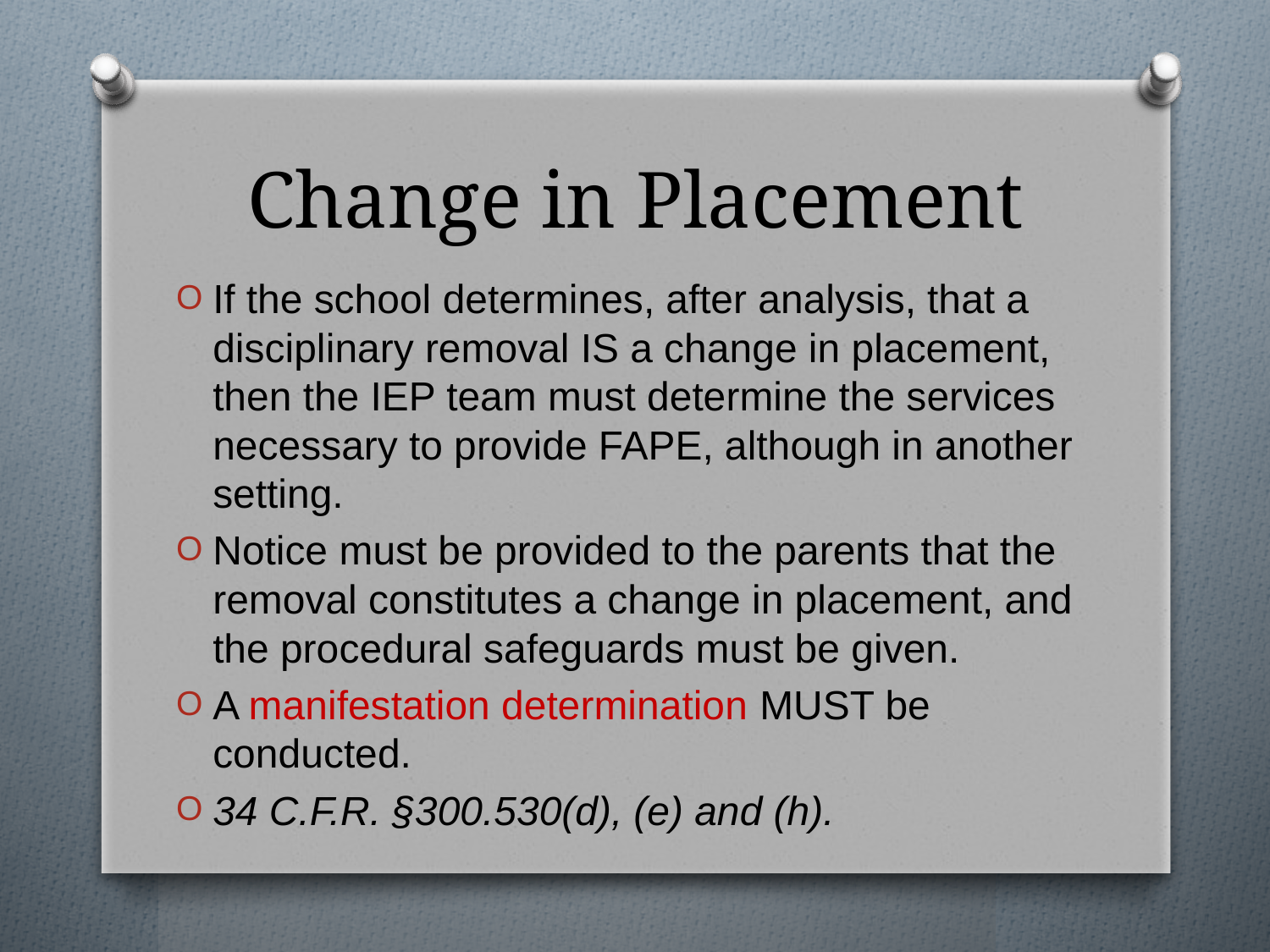

# Change in Placement
If the school determines, after analysis, that a disciplinary removal IS a change in placement, then the IEP team must determine the services necessary to provide FAPE, although in another setting.
Notice must be provided to the parents that the removal constitutes a change in placement, and the procedural safeguards must be given.
A manifestation determination MUST be conducted.
34 C.F.R. §300.530(d), (e) and (h).